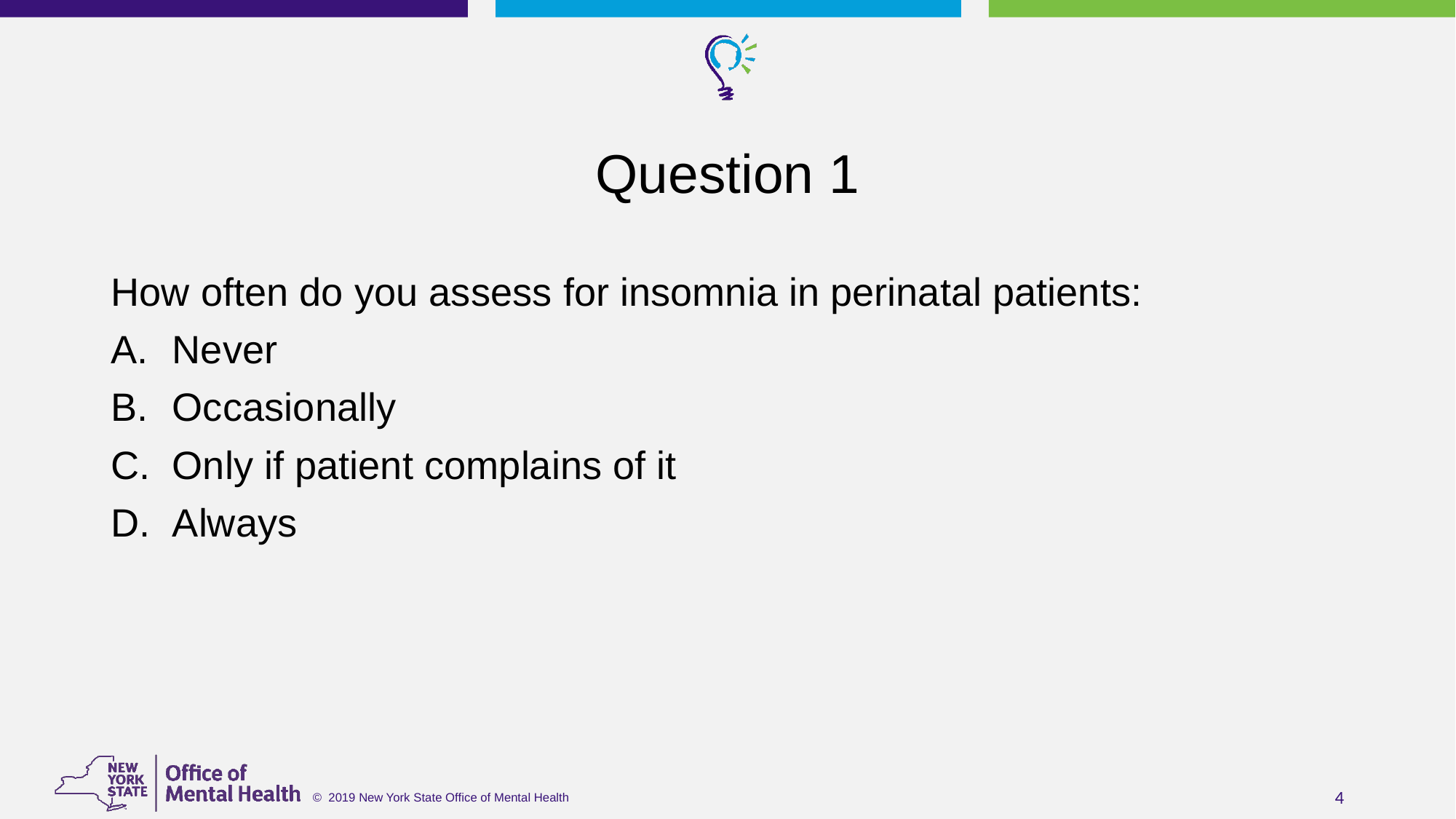

# Question 1
How often do you assess for insomnia in perinatal patients:
Never
Occasionally
Only if patient complains of it
Always